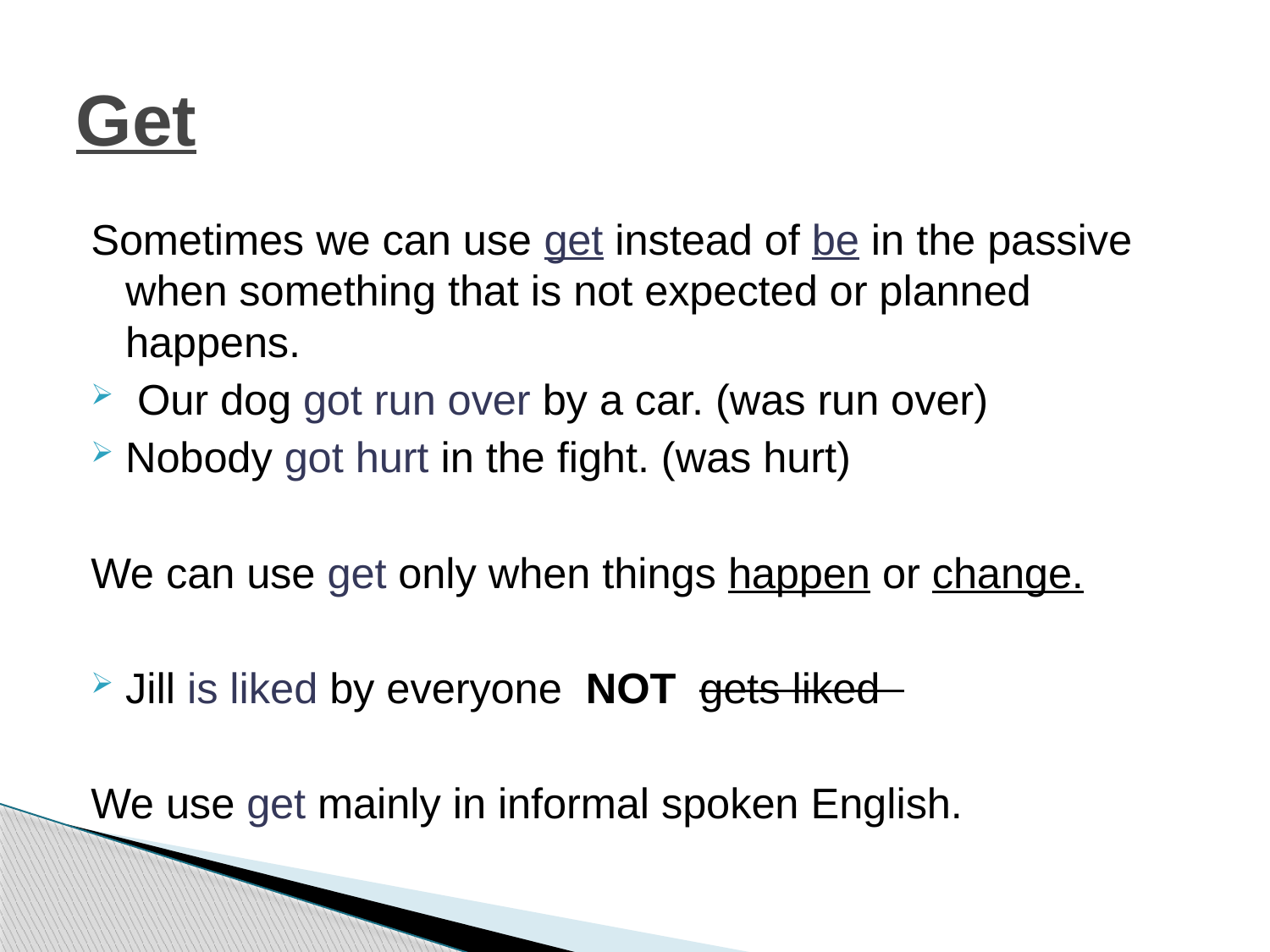

# Get
Sometimes we can use get instead of be in the passive when something that is not expected or planned happens.
 Our dog got run over by a car. (was run over)
Nobody got hurt in the fight. (was hurt)

We can use get only when things happen or change.

Jill is liked by everyone  NOT  gets liked

We use get mainly in informal spoken English.